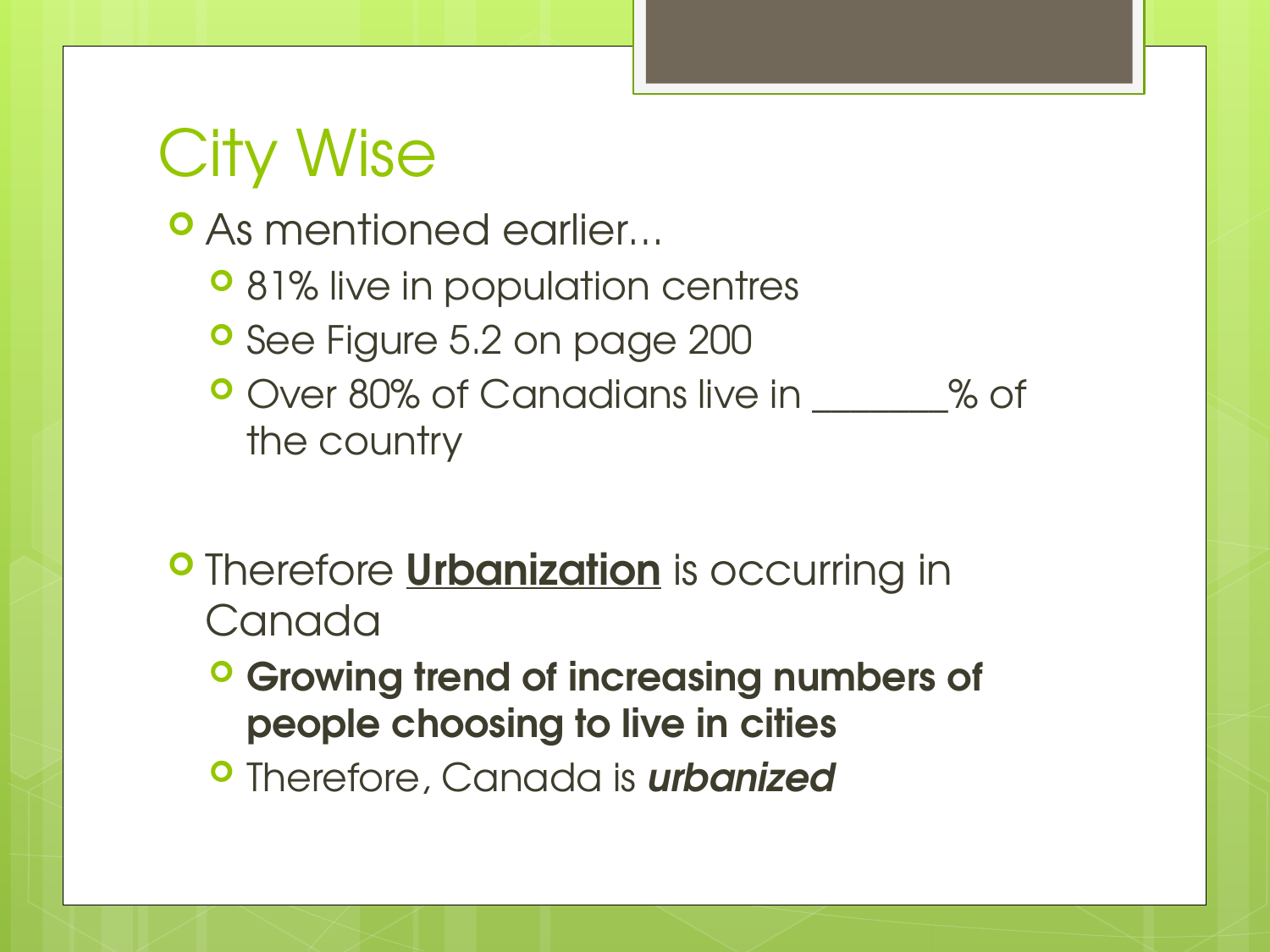

# City Wise
As mentioned earlier…
81% live in population centres
See Figure 5.2 on page 200
Over 80% of Canadians live in _______% of the country

Therefore Urbanization is occurring in Canada
Growing trend of increasing numbers of people choosing to live in cities
Therefore, Canada is urbanized